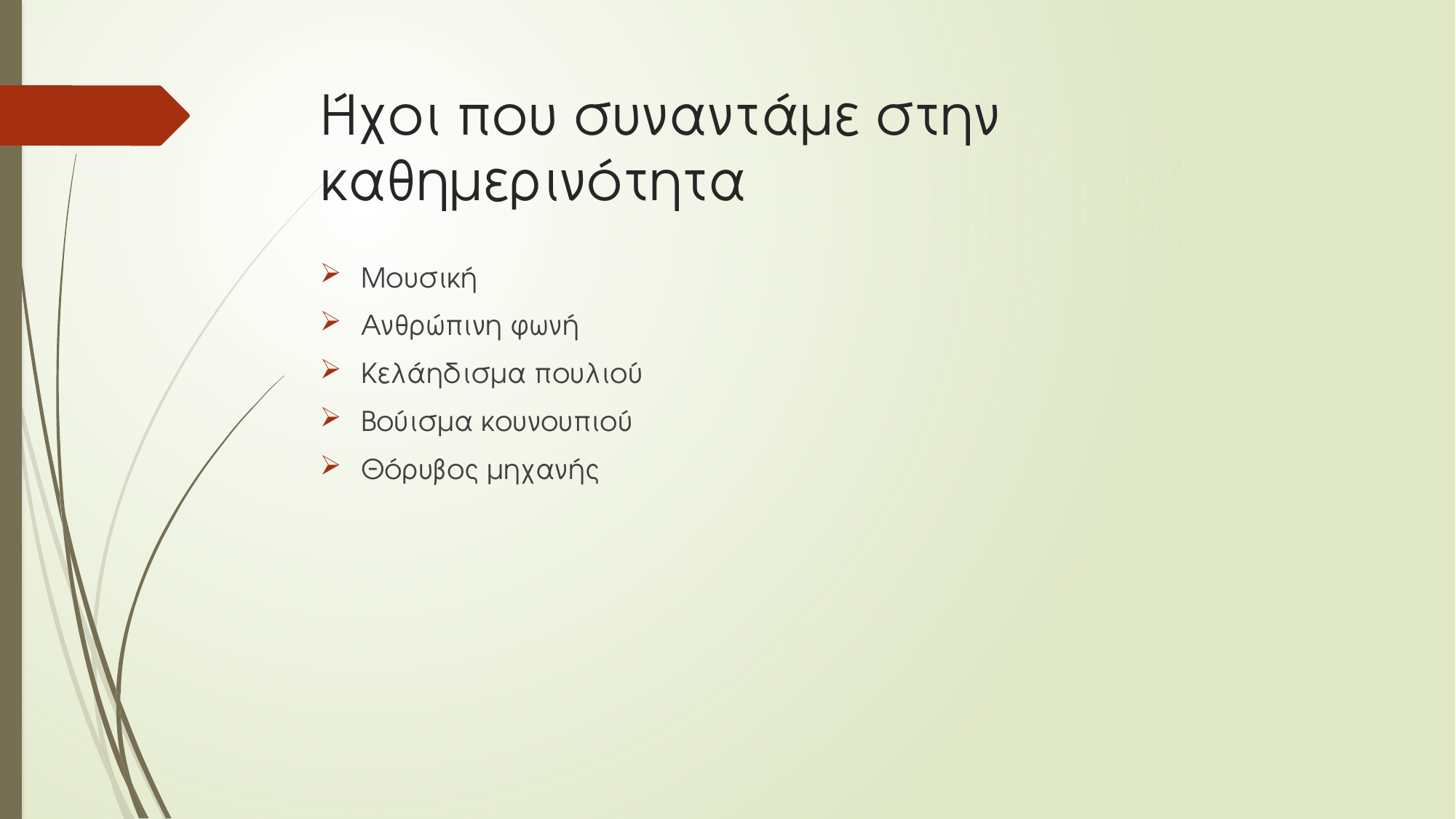

# Ήχοι που συναντάμε στην καθημερινότητα
Μουσική
Ανθρώπινη φωνή
Κελάηδισμα πουλιού
Βούισμα κουνουπιού
Θόρυβος μηχανής